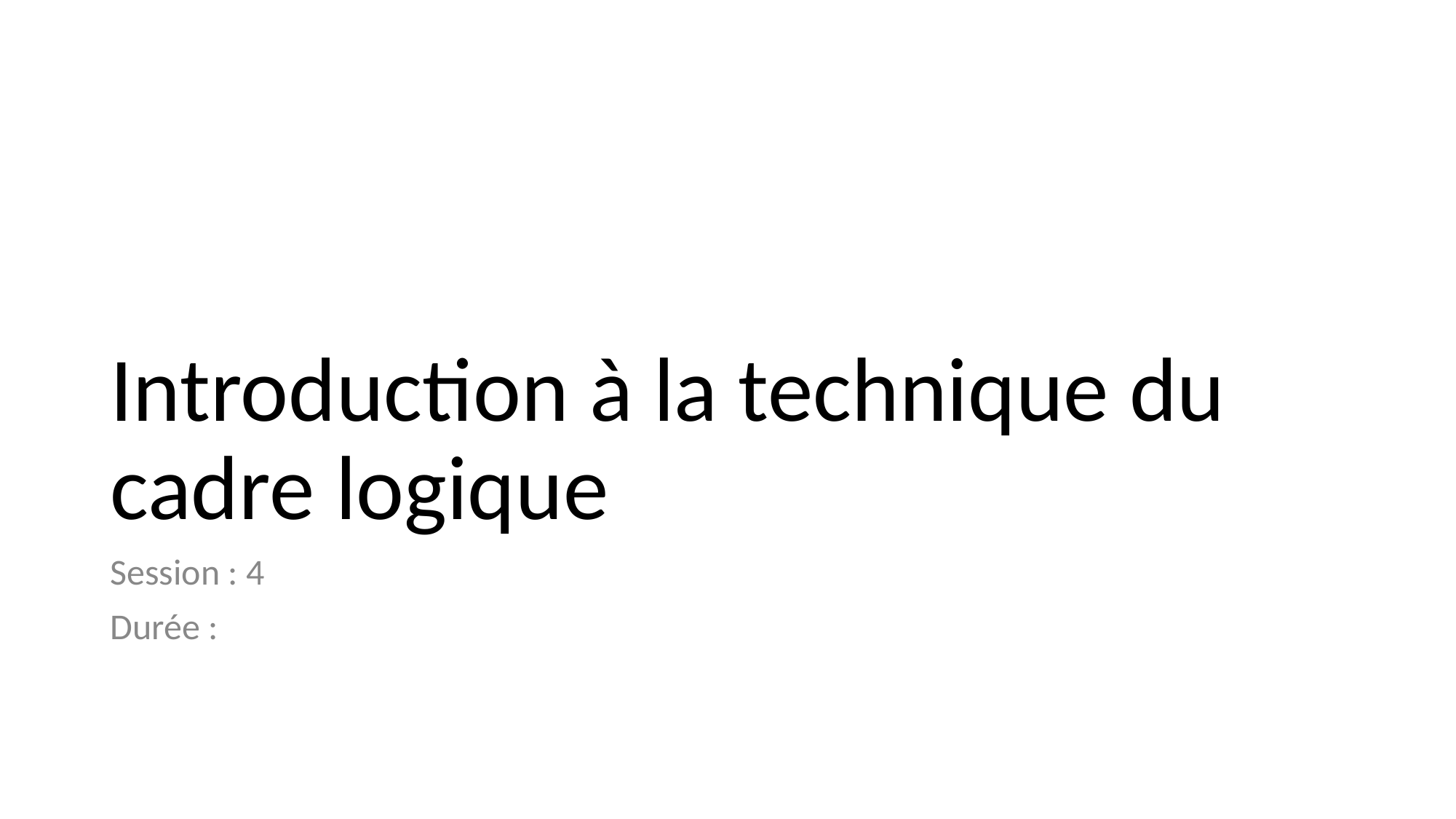

# Introduction à la technique du cadre logique
Session : 4
Durée :